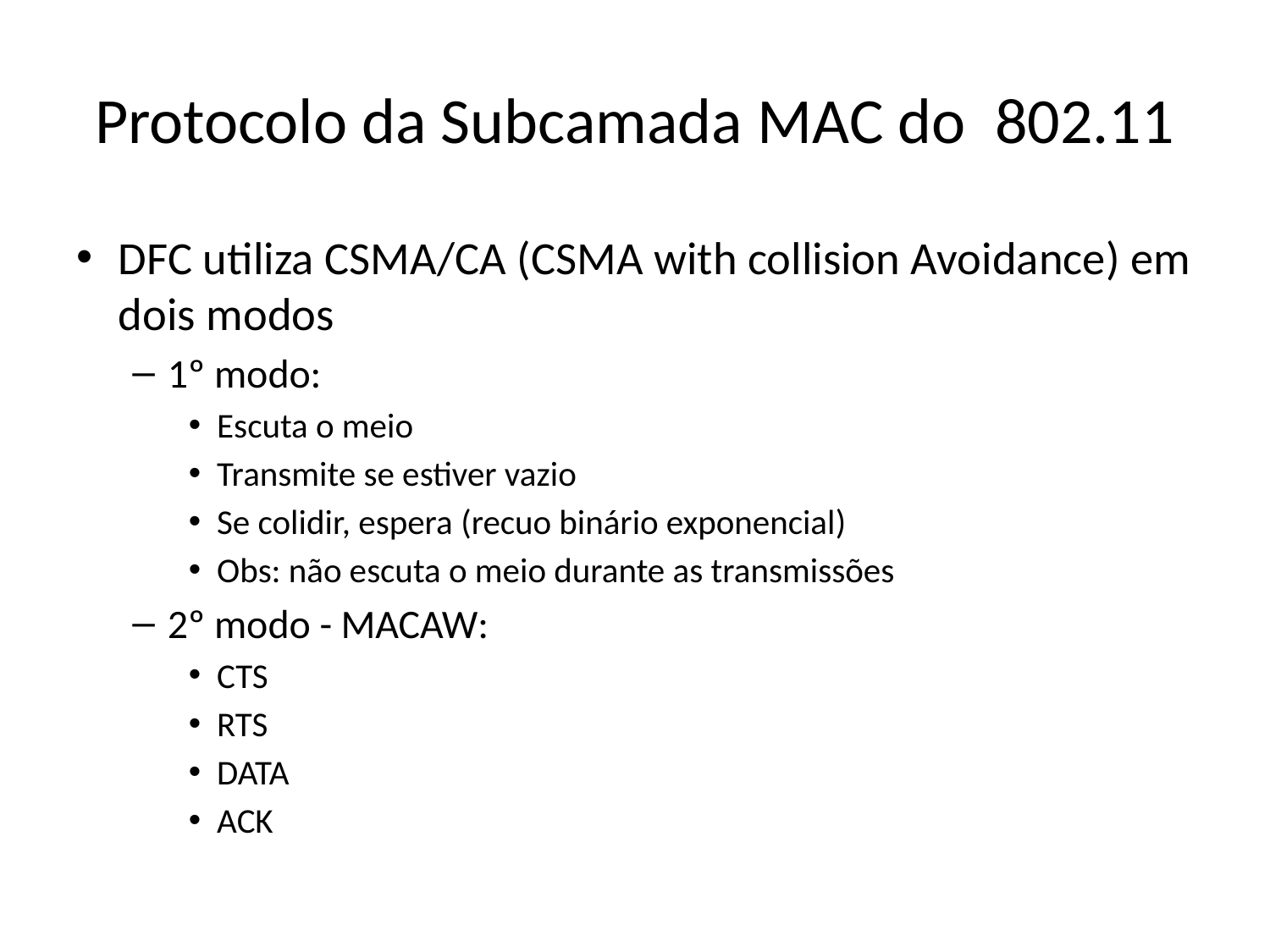

# Protocolo da Subcamada MAC do  802.11
DFC utiliza CSMA/CA (CSMA with collision Avoidance) em dois modos
1º modo:
Escuta o meio
Transmite se estiver vazio
Se colidir, espera (recuo binário exponencial)
Obs: não escuta o meio durante as transmissões
2º modo - MACAW:
CTS
RTS
DATA
ACK